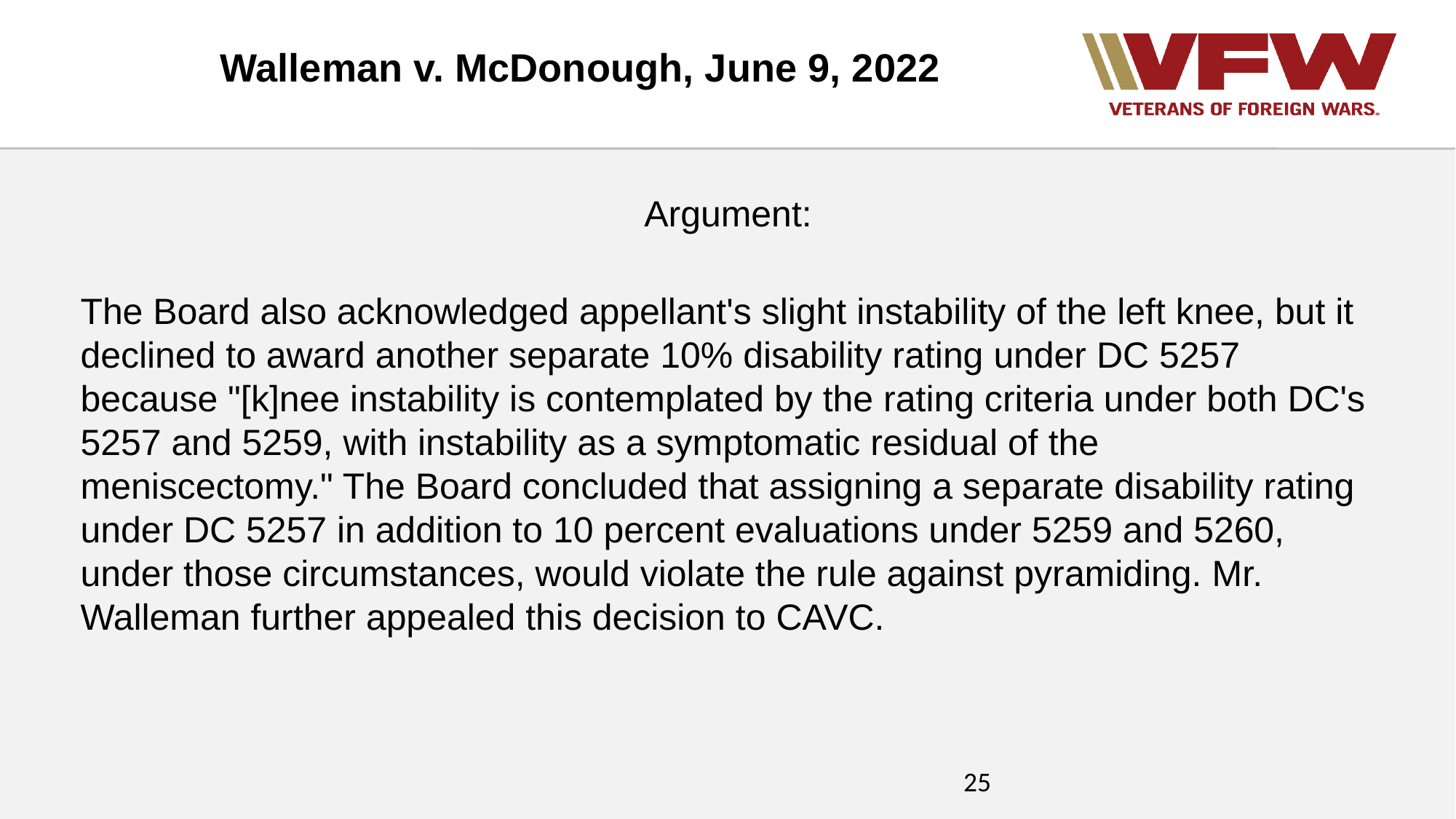

Walleman v. McDonough, June 9, 2022
Argument:

The Board also acknowledged appellant's slight instability of the left knee, but it declined to award another separate 10% disability rating under DC 5257 because "[k]nee instability is contemplated by the rating criteria under both DC's 5257 and 5259, with instability as a symptomatic residual of the
meniscectomy." The Board concluded that assigning a separate disability rating under DC 5257 in addition to 10 percent evaluations under 5259 and 5260, under those circumstances, would violate the rule against pyramiding. Mr. Walleman further appealed this decision to CAVC.
25